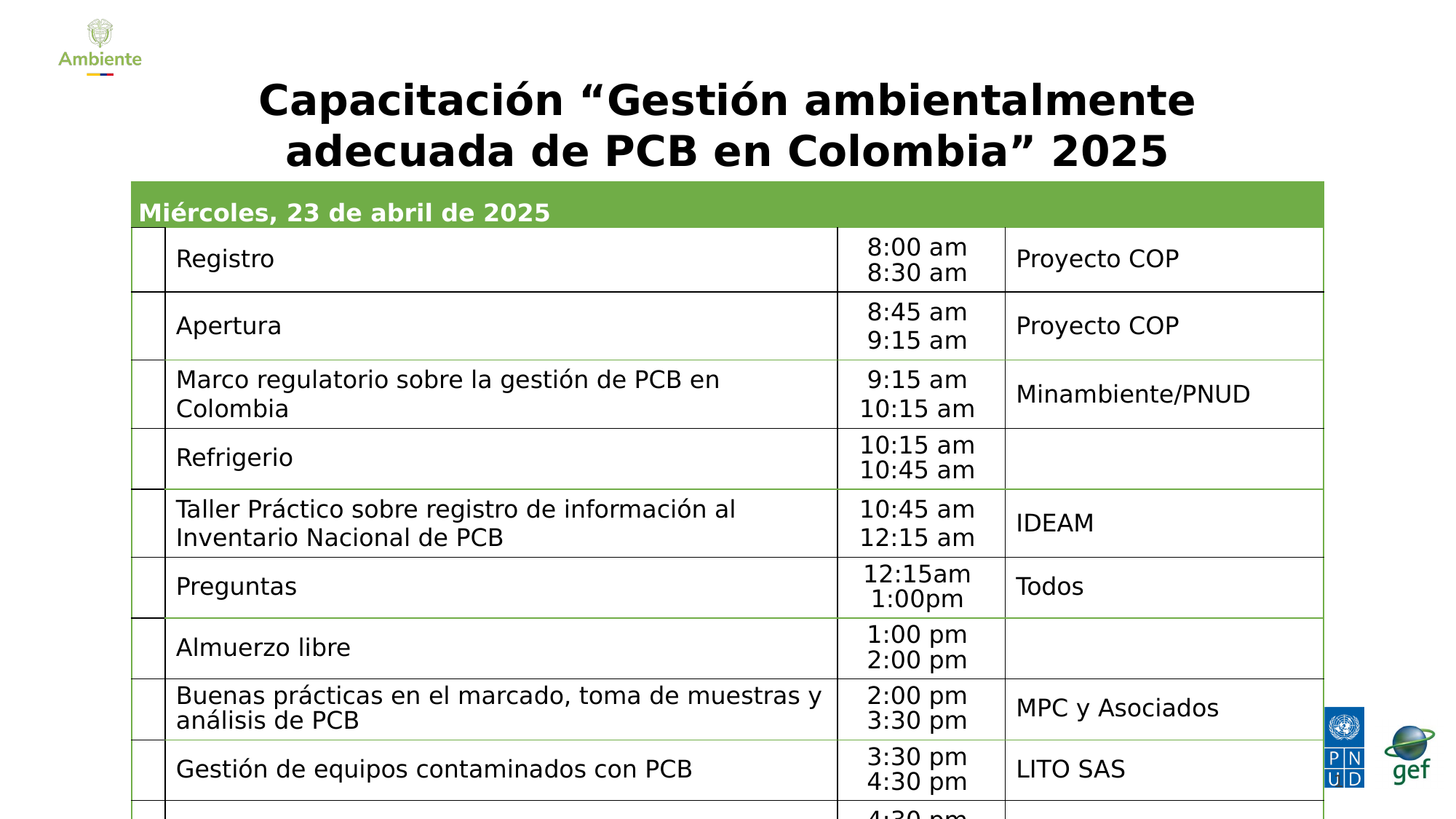

Capacitación “Gestión ambientalmente adecuada de PCB en Colombia” 2025
| Miércoles, 23 de abril de 2025 |  |  |  |
| --- | --- | --- | --- |
|  | Registro | 8:00 am  8:30 am | Proyecto COP |
|  | Apertura | 8:45 am  9:15 am | Proyecto COP |
|  | Marco regulatorio sobre la gestión de PCB en Colombia | 9:15 am  10:15 am | Minambiente/PNUD |
|  | Refrigerio | 10:15 am  10:45 am |  |
|  | Taller Práctico sobre registro de información al Inventario Nacional de PCB | 10:45 am  12:15 am | IDEAM |
|  | Preguntas | 12:15am  1:00pm | Todos |
|  | Almuerzo libre | 1:00 pm  2:00 pm |  |
|  | Buenas prácticas en el marcado, toma de muestras y análisis de PCB | 2:00 pm  3:30 pm | MPC y Asociados |
|  | Gestión de equipos contaminados con PCB | 3:30 pm  4:30 pm | LITO SAS |
|  | Conclusiones | 4:30 pm  5:00 pm | Todos |
1